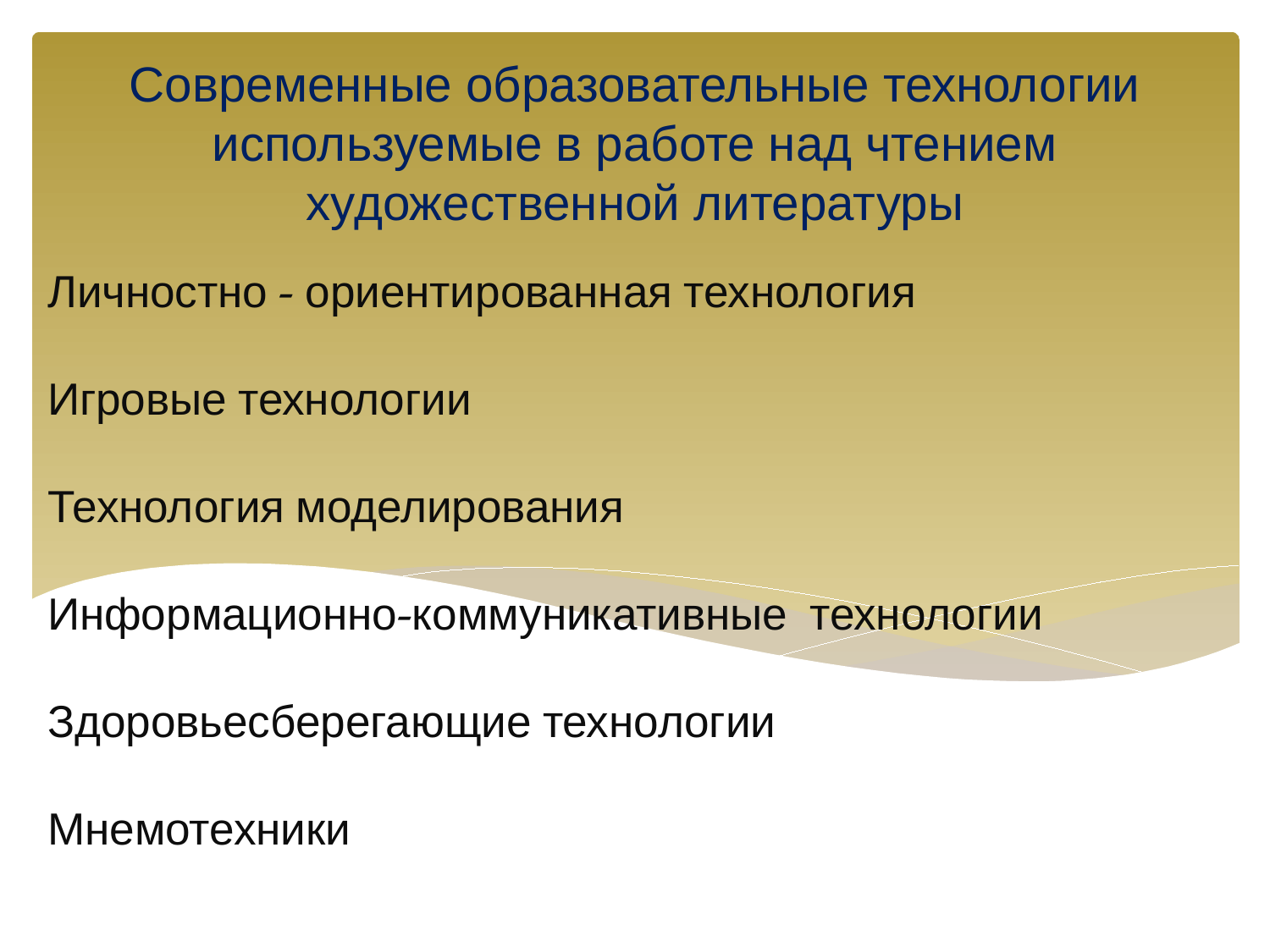

Современные образовательные технологии используемые в работе над чтением художественной литературы
# Личностно - ориентированная технология Игровые технологии Технология моделирования Информационно-коммуникативные  технологии Здоровьесберегающие технологии Мнемотехники